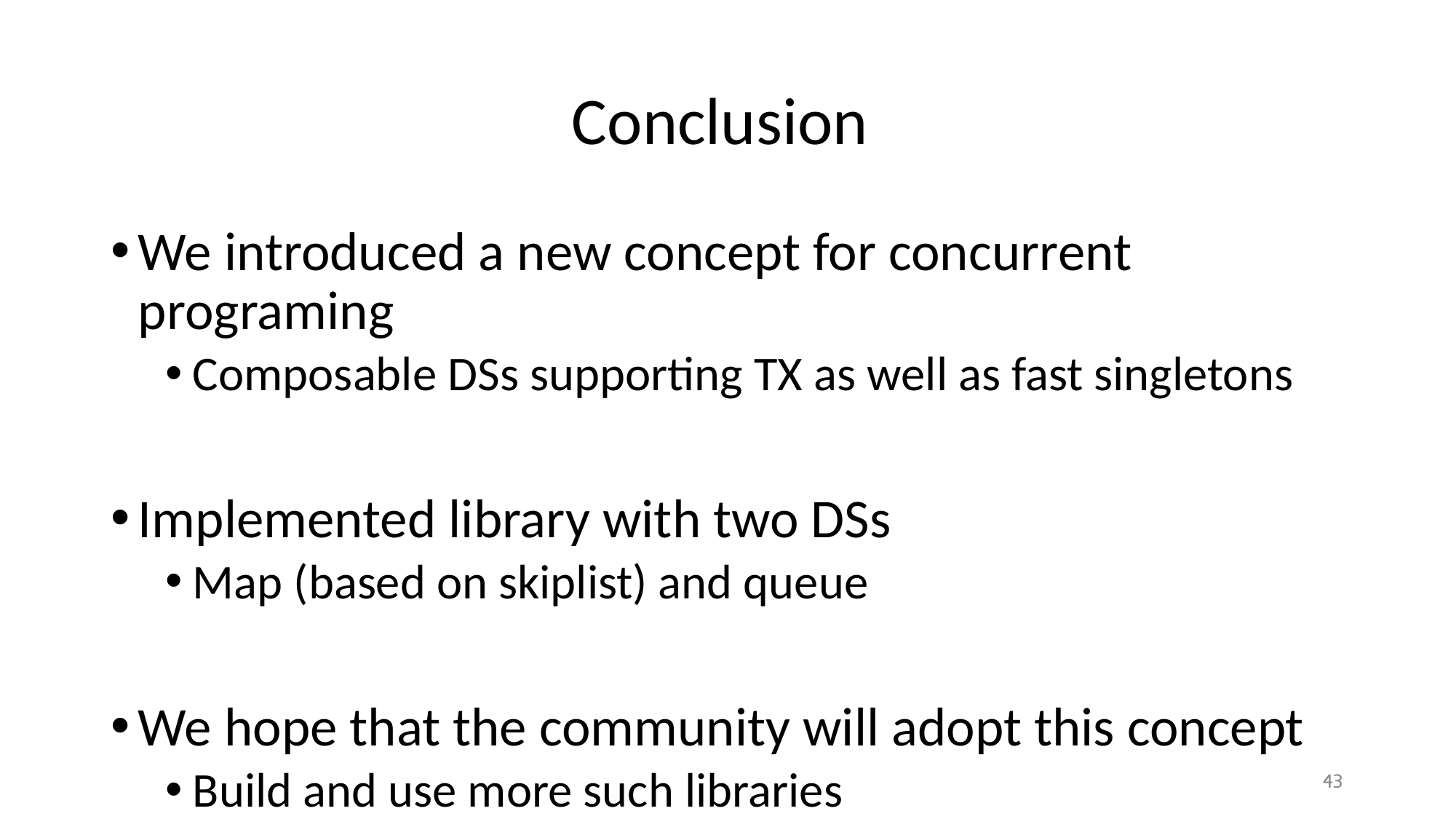

# Conclusion
We introduced a new concept for concurrent programing
Composable DSs supporting TX as well as fast singletons

Implemented library with two DSs
Map (based on skiplist) and queue

We hope that the community will adopt this concept
Build and use more such libraries
43